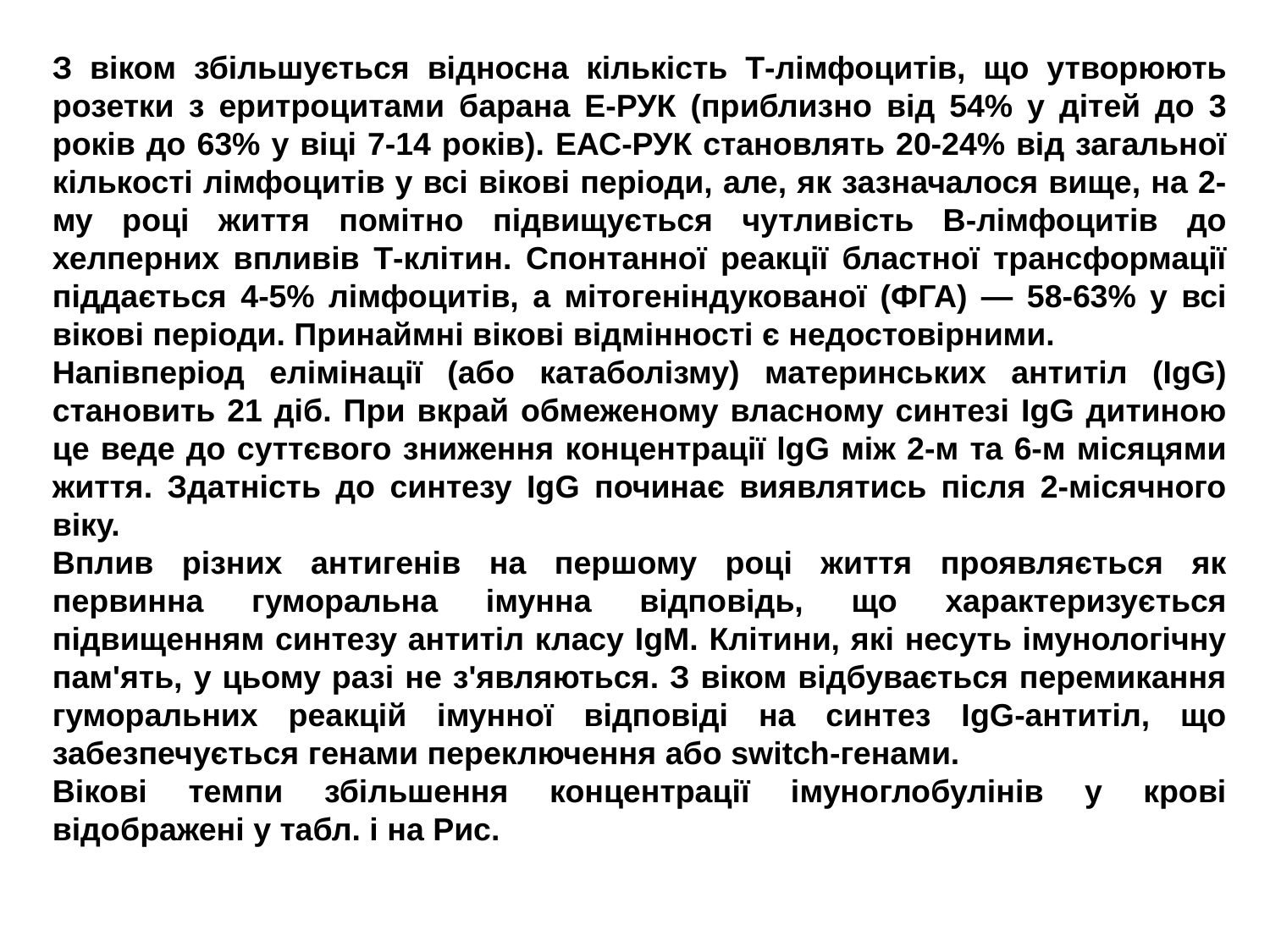

З віком збільшується відносна кількість Т-лімфоцитів, що утворюють розетки з еритроцитами барана Е-РУК (приблизно від 54% у дітей до 3 років до 63% у віці 7-14 років). ЕАС-РУК становлять 20-24% від загальної кількості лімфоцитів у всі вікові періоди, але, як зазначалося вище, на 2-му році життя помітно підвищується чутливість В-лімфоцитів до хелперних впливів Т-клітин. Спонтанної реакції бластної трансформації піддається 4-5% лімфоцитів, а мітогеніндукованої (ФГА) — 58-63% у всі вікові періоди. Принаймні вікові відмінності є недостовірними.
Напівперіод елімінації (або катаболізму) материнських антитіл (ІgG) становить 21 діб. При вкрай обмеженому власному синтезі IgG дитиною це веде до суттєвого зниження концентрації lgG між 2-м та 6-м місяцями життя. Здатність до синтезу ІgG починає виявлятись після 2-місячного віку.
Вплив різних антигенів на першому році життя проявляється як первинна гуморальна імунна відповідь, що характеризується підвищенням синтезу антитіл класу IgM. Клітини, які несуть імунологічну пам'ять, у цьому разі не з'являються. З віком відбувається перемикання гуморальних реакцій імунної відповіді на синтез IgG-антитіл, що забезпечується генами переключення або switch-генами.
Вікові темпи збільшення концентрації імуноглобулінів у крові відображені у табл. і на Рис.